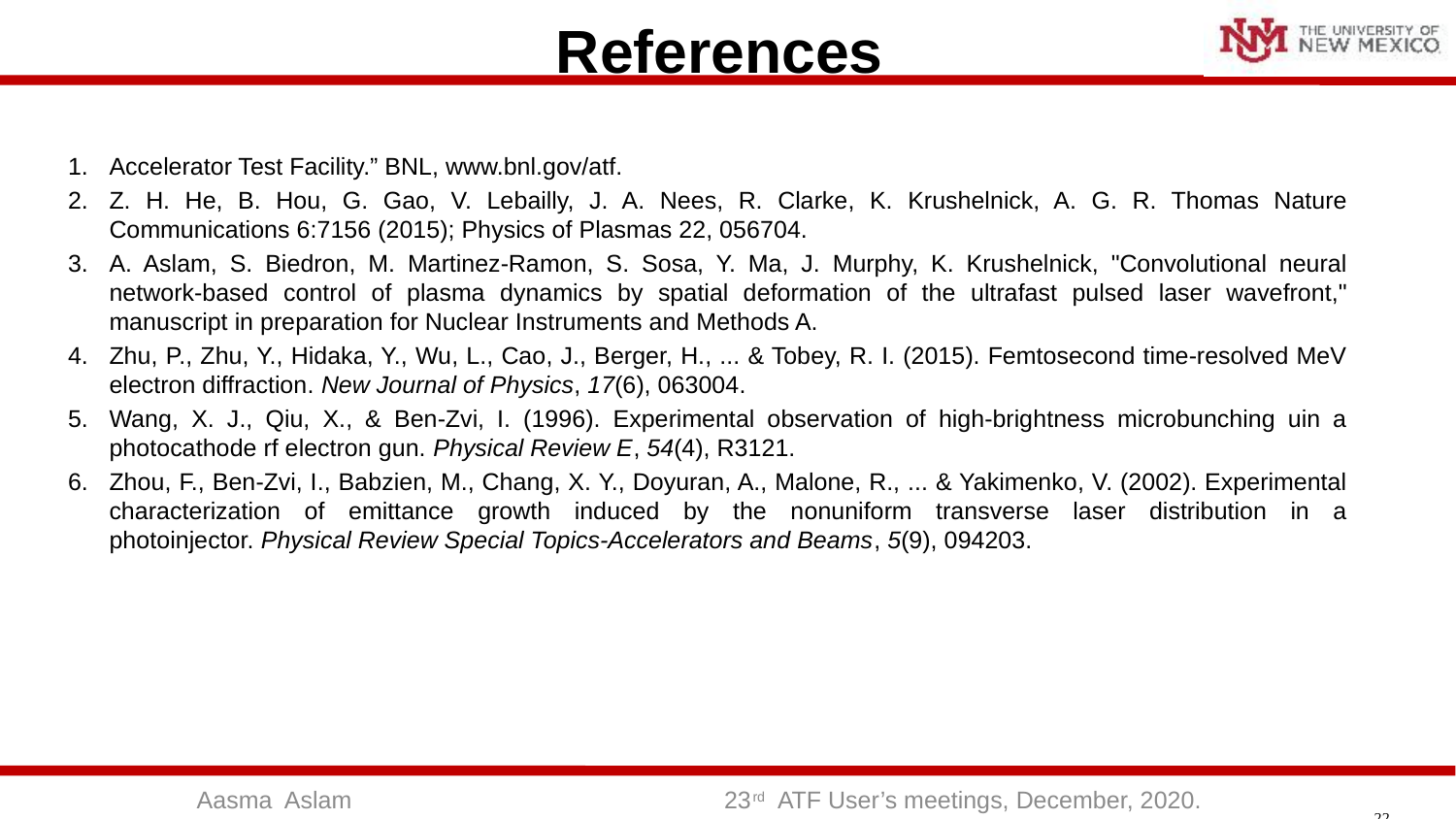

# References

Accelerator Test Facility.” BNL, www.bnl.gov/atf.
Z. H. He, B. Hou, G. Gao, V. Lebailly, J. A. Nees, R. Clarke, K. Krushelnick, A. G. R. Thomas Nature Communications 6:7156 (2015); Physics of Plasmas 22, 056704.
A. Aslam, S. Biedron, M. Martinez-Ramon, S. Sosa, Y. Ma, J. Murphy, K. Krushelnick, "Convolutional neural network-based control of plasma dynamics by spatial deformation of the ultrafast pulsed laser wavefront," manuscript in preparation for Nuclear Instruments and Methods A.
Zhu, P., Zhu, Y., Hidaka, Y., Wu, L., Cao, J., Berger, H., ... & Tobey, R. I. (2015). Femtosecond time-resolved MeV electron diffraction. New Journal of Physics, 17(6), 063004.
Wang, X. J., Qiu, X., & Ben-Zvi, I. (1996). Experimental observation of high-brightness microbunching uin a photocathode rf electron gun. Physical Review E, 54(4), R3121.
Zhou, F., Ben-Zvi, I., Babzien, M., Chang, X. Y., Doyuran, A., Malone, R., ... & Yakimenko, V. (2002). Experimental characterization of emittance growth induced by the nonuniform transverse laser distribution in a photoinjector. Physical Review Special Topics-Accelerators and Beams, 5(9), 094203.